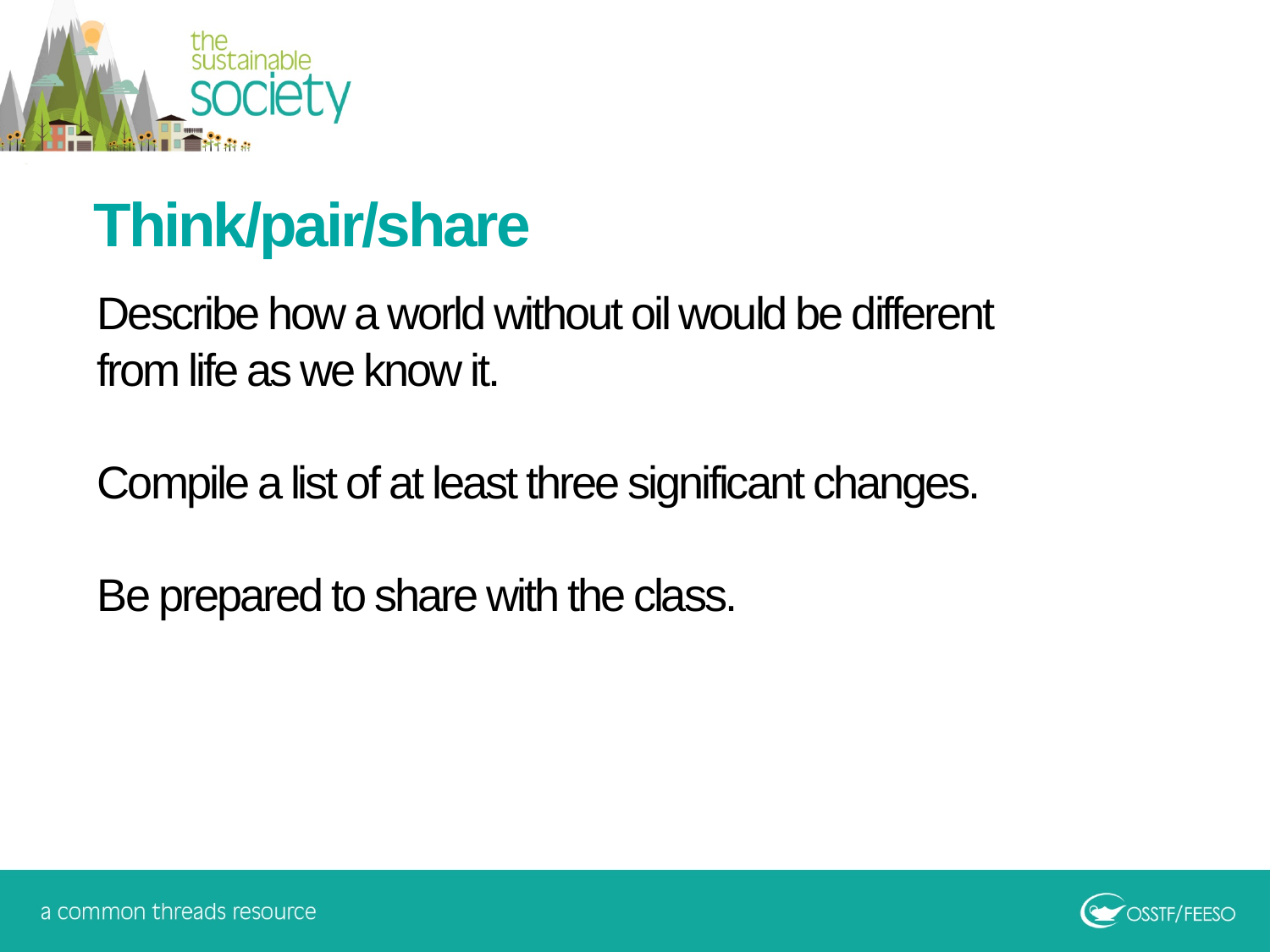

Think/pair/share
Describe how a world without oil would be different from life as we know it.

Compile a list of at least three significant changes.

Be prepared to share with the class.